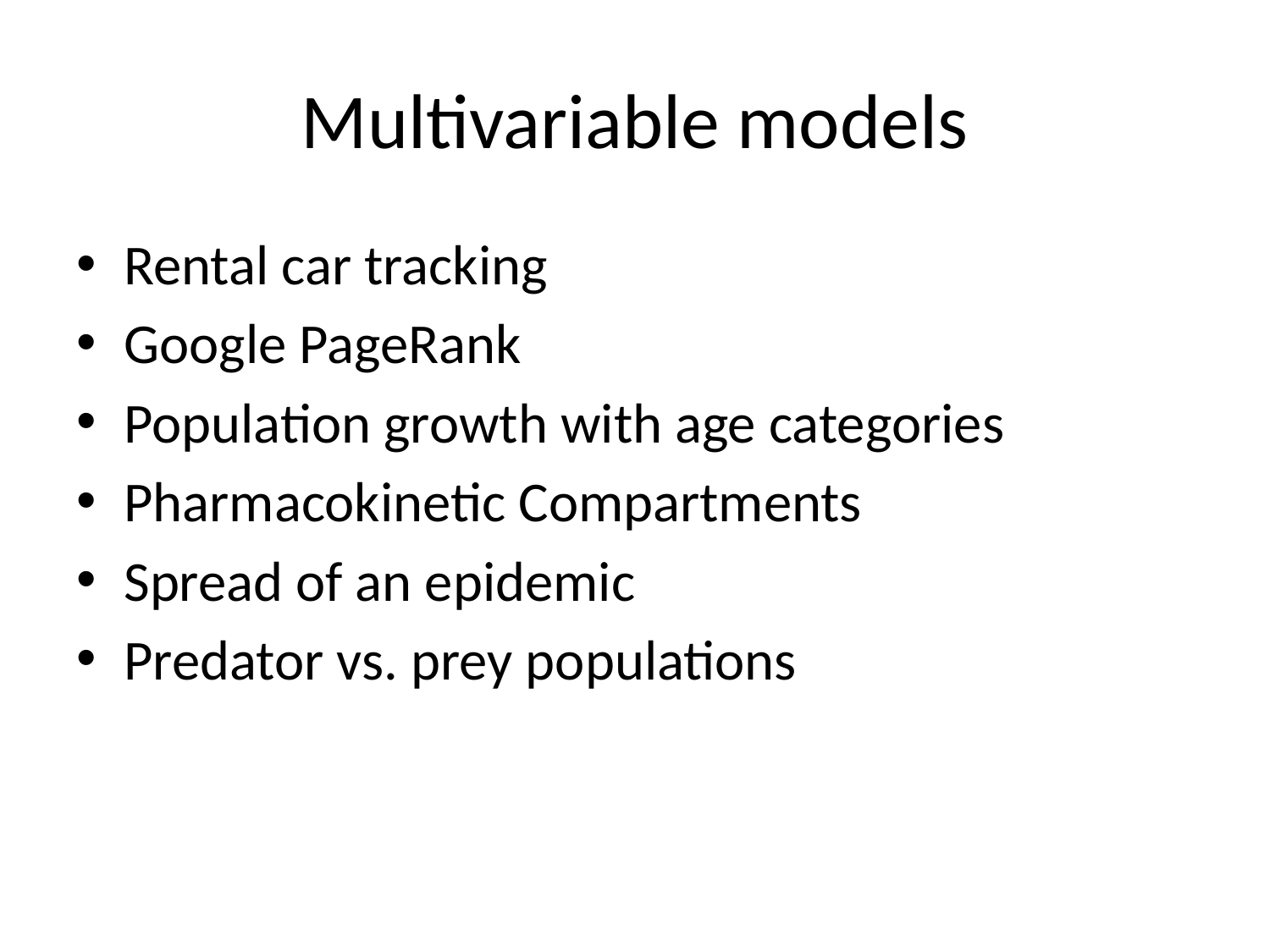

# Multivariable models
Rental car tracking
Google PageRank
Population growth with age categories
Pharmacokinetic Compartments
Spread of an epidemic
Predator vs. prey populations